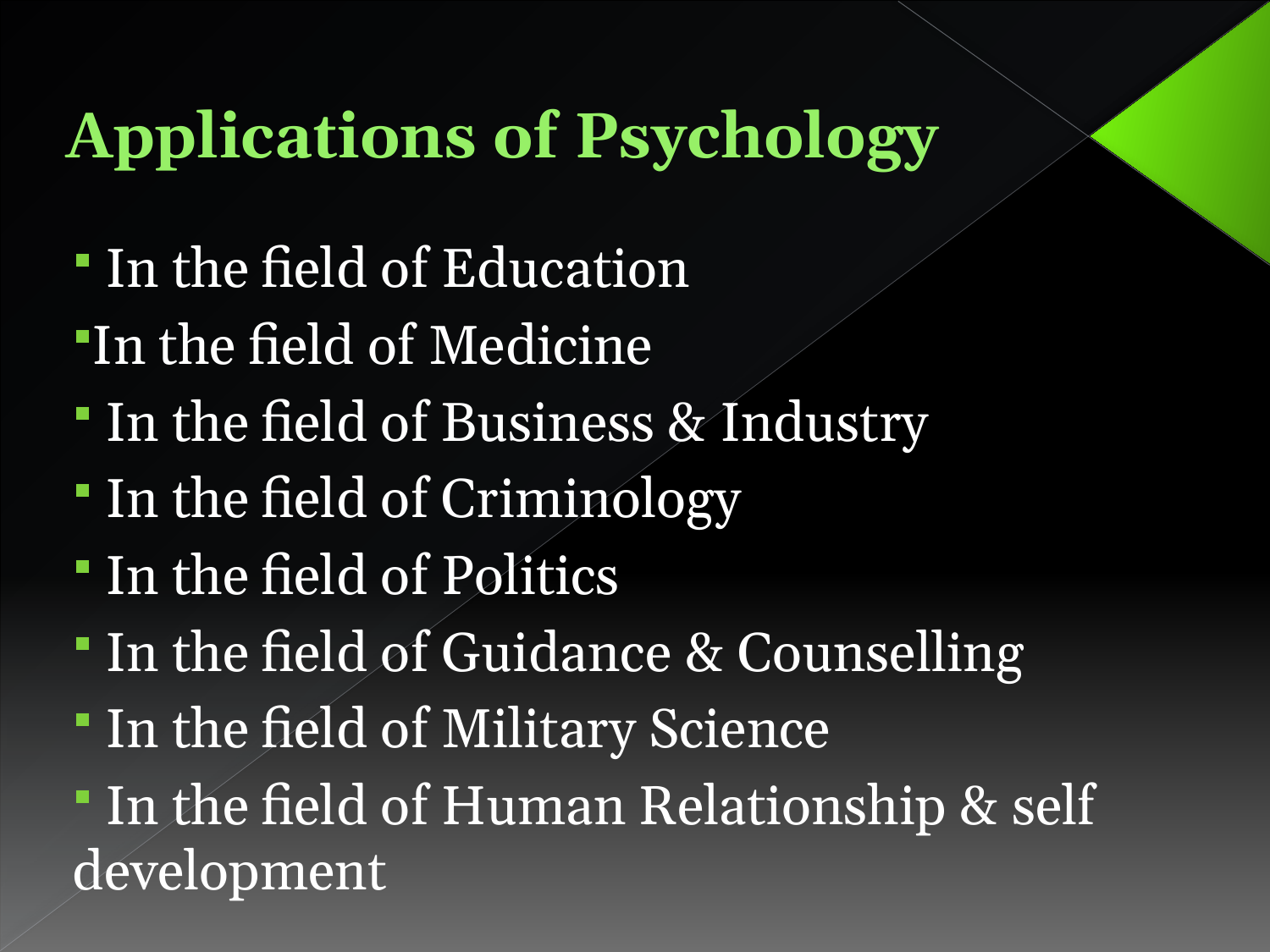

# Applications of Psychology
 In the field of Education
In the field of Medicine
 In the field of Business & Industry
 In the field of Criminology
 In the field of Politics
 In the field of Guidance & Counselling
 In the field of Military Science
 In the field of Human Relationship & self development